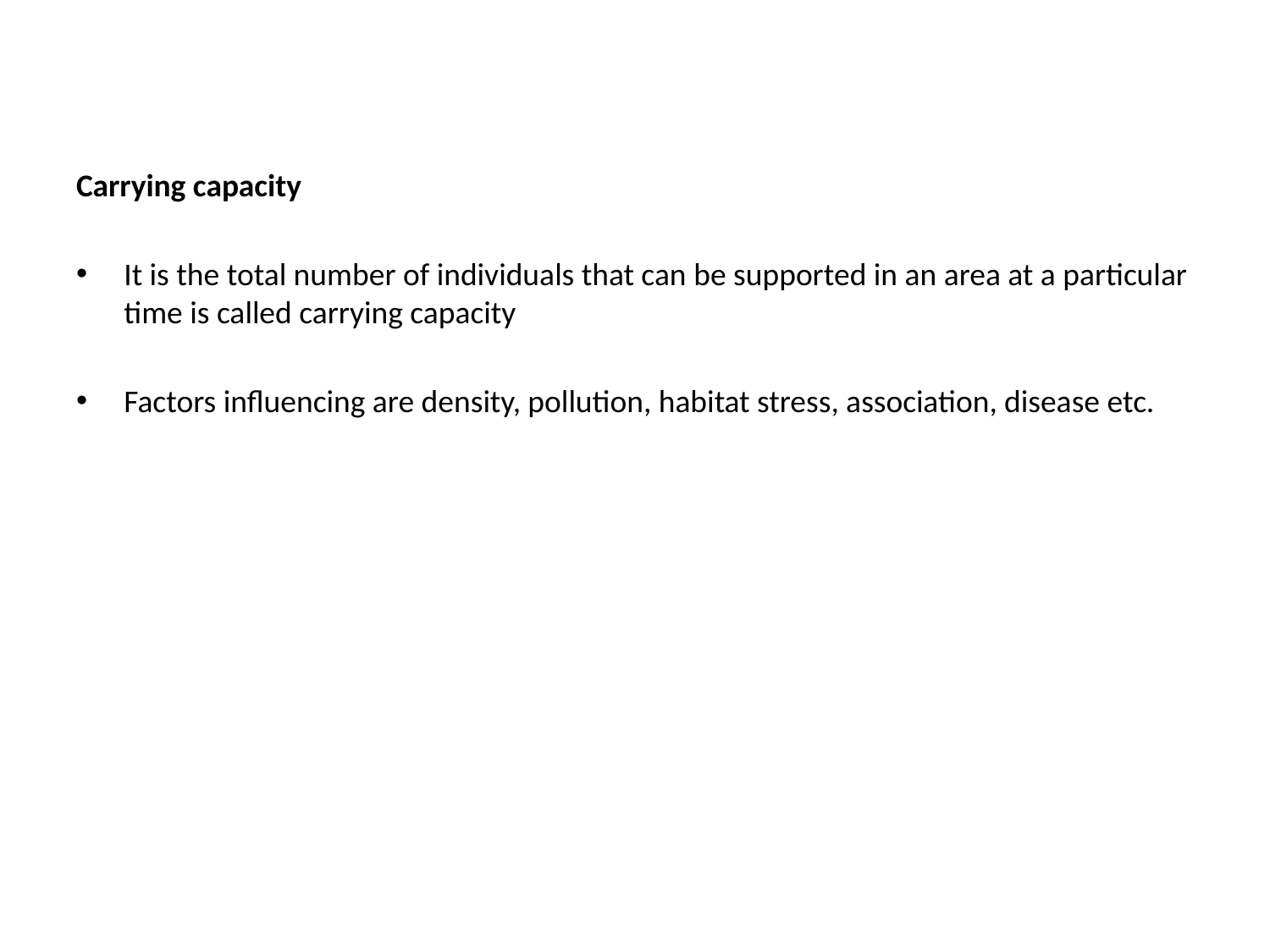

Carrying capacity

It is the total number of individuals that can be supported in an area at a particular time is called carrying capacity

Factors influencing are density, pollution, habitat stress, association, disease etc.